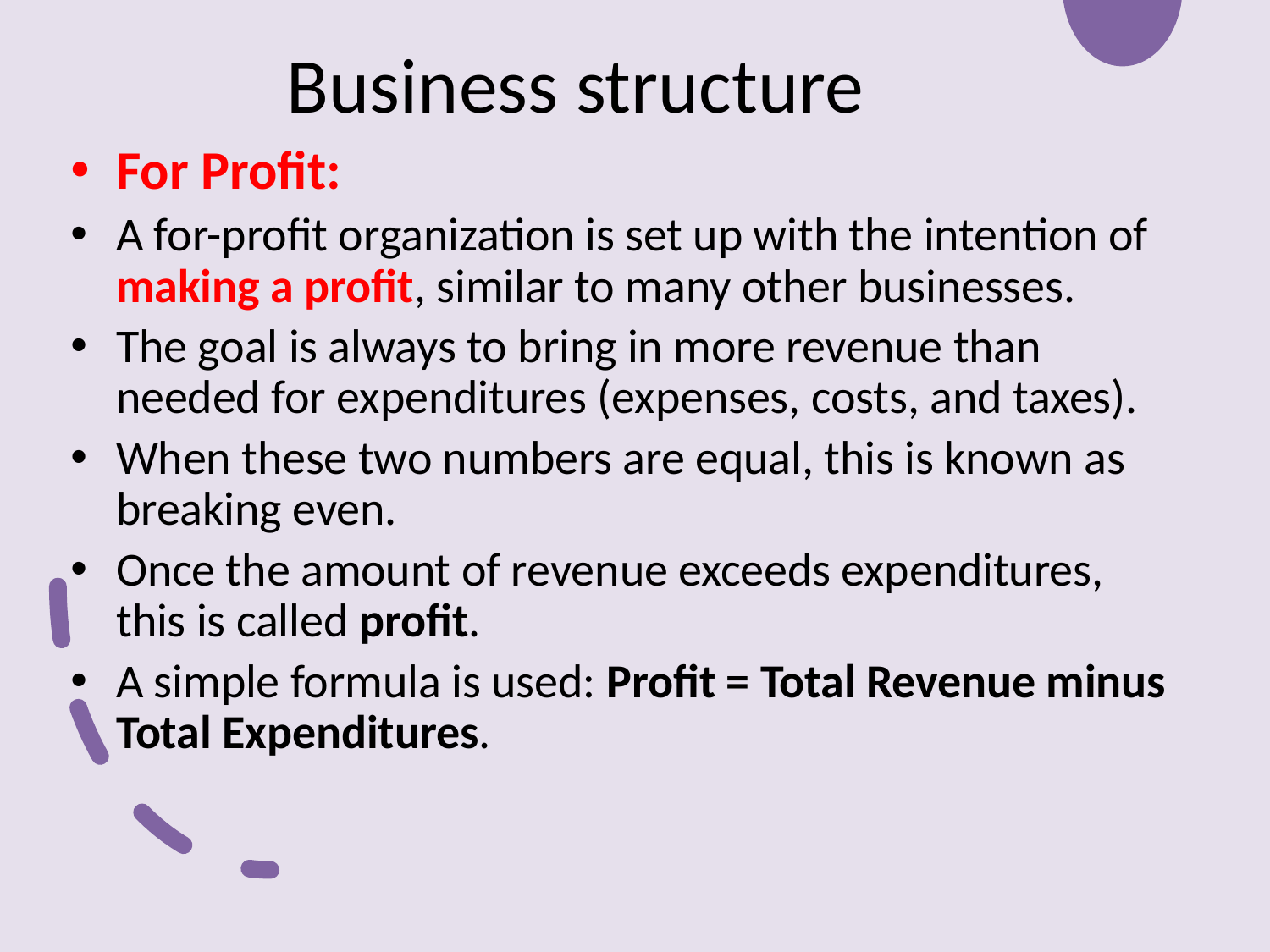

# Business structure
For Profit:
A for-profit organization is set up with the intention of making a profit, similar to many other businesses.
The goal is always to bring in more revenue than needed for expenditures (expenses, costs, and taxes).
When these two numbers are equal, this is known as breaking even.
Once the amount of revenue exceeds expenditures, this is called profit.
A simple formula is used: Profit = Total Revenue minus Total Expenditures.